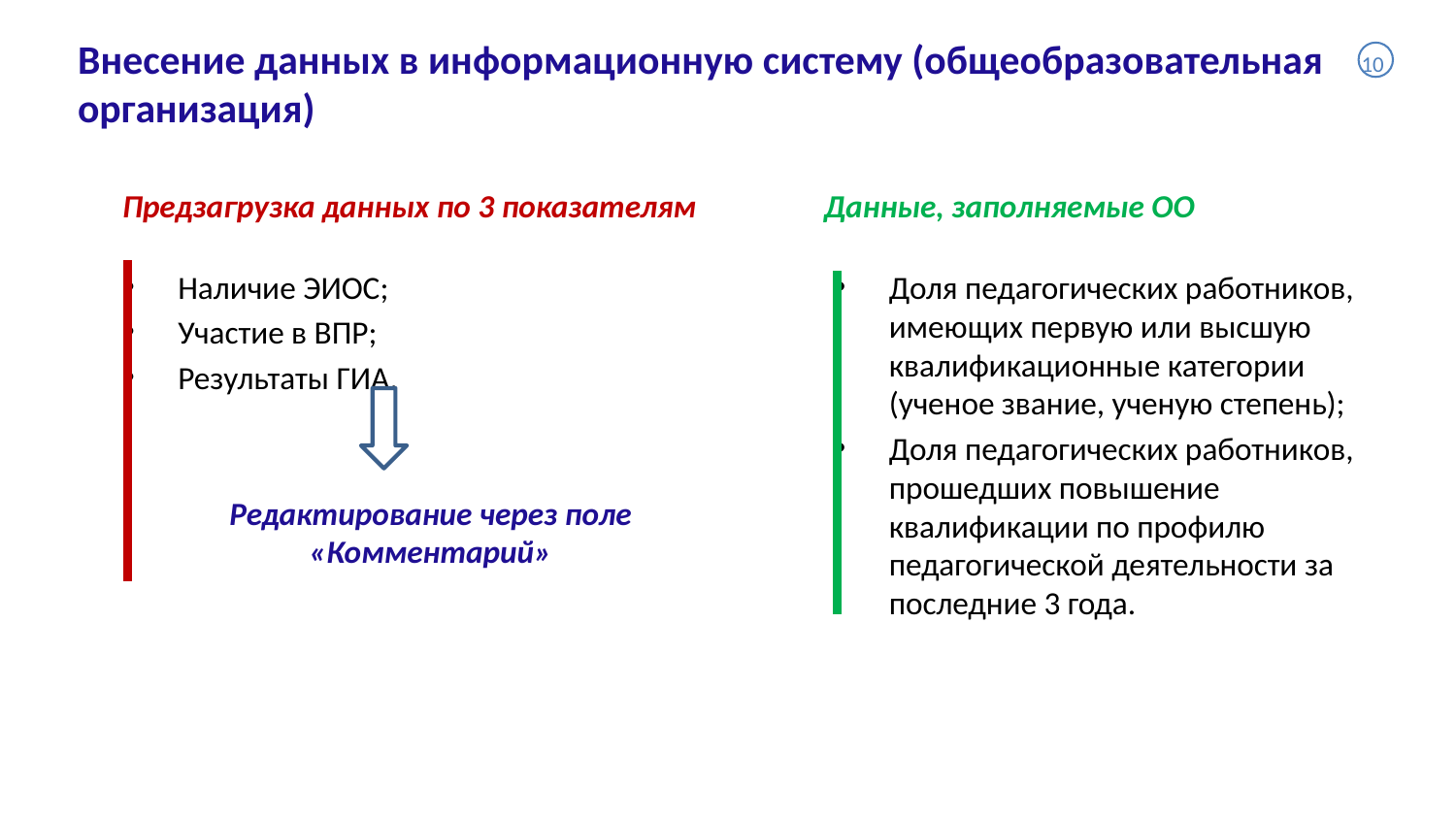

# Внесение данных в информационную систему (общеобразовательная организация)
10

Предзагрузка данных по 3 показателям
Данные, заполняемые ОО
Наличие ЭИОС;
Участие в ВПР;
Результаты ГИА.

Редактирование через поле «Комментарий»
Доля педагогических работников, имеющих первую или высшую квалификационные категории (ученое звание, ученую степень);
Доля педагогических работников, прошедших повышение квалификации по профилю педагогической деятельности за последние 3 года.